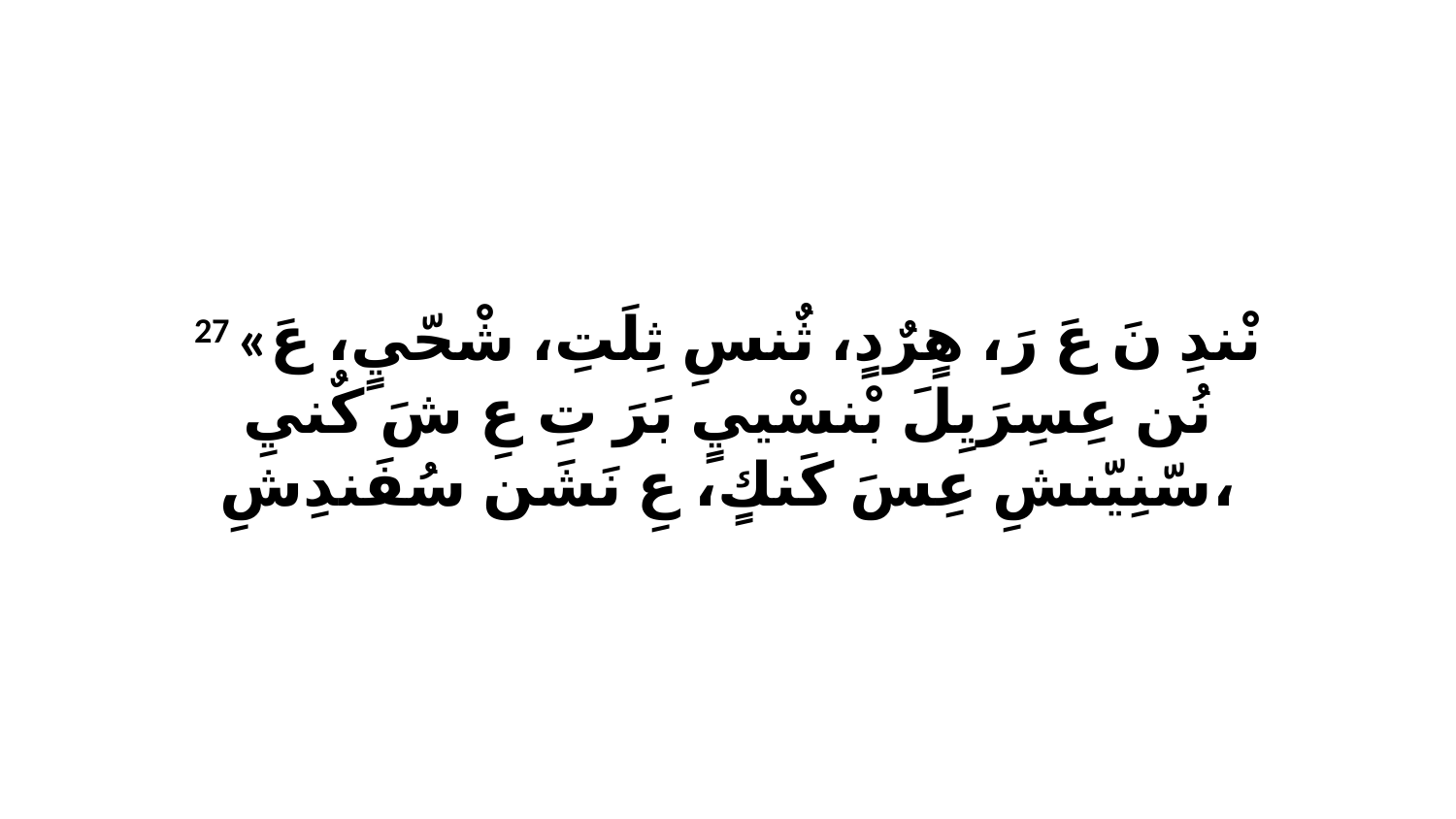

27 «نْندِ نَ عَ رَ، هٍرٌدٍ، ثٌنسِ ثِلَتِ، شْحّيٍ، عَ نُن عِسِرَيِلَ بْنسْييٍ بَرَ تِ عِ شَ كٌنيِ سّنِيّنشِ عِسَ كَنكٍ، عِ نَشَن سُفَندِشِ،